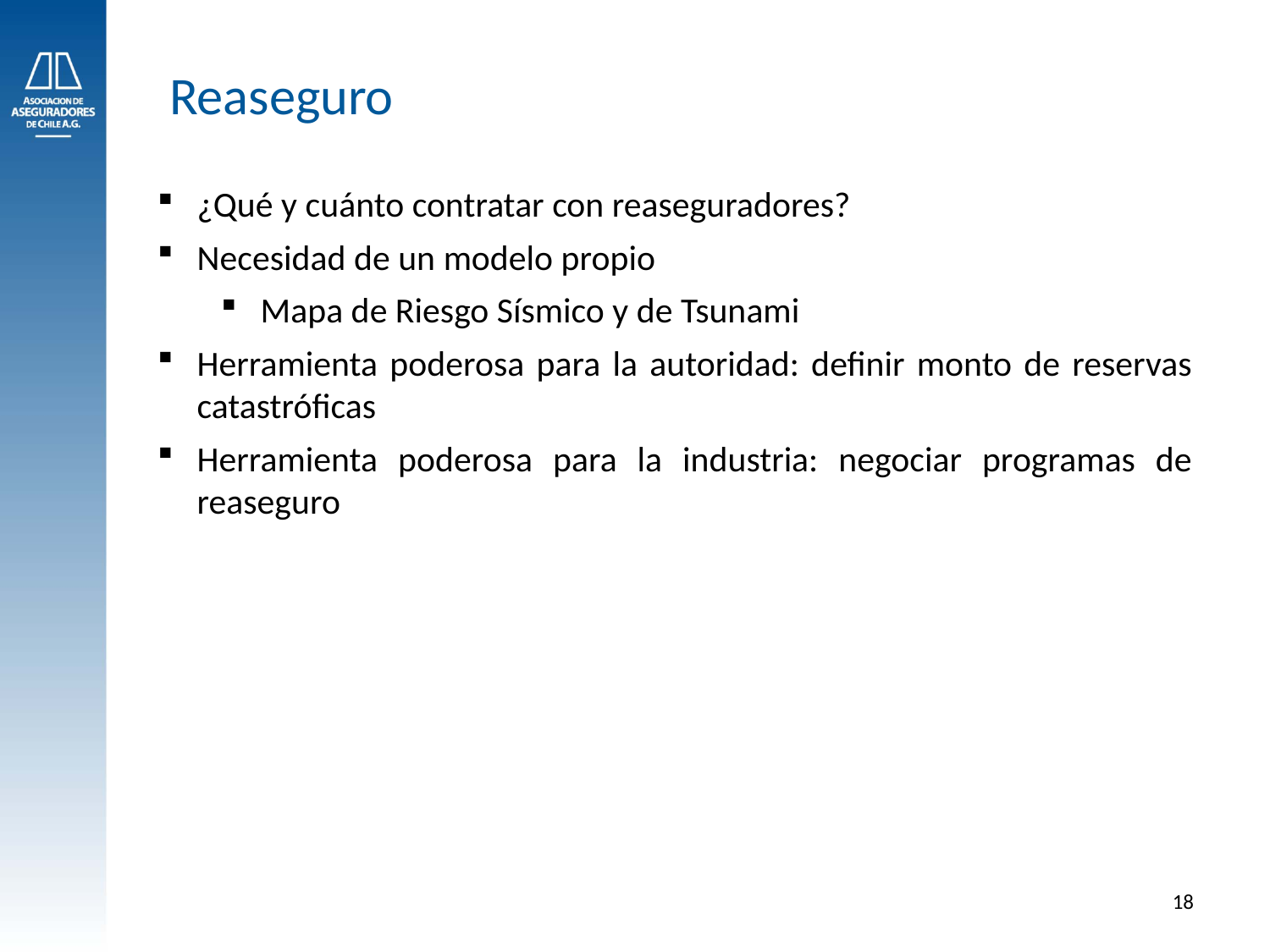

Reaseguro
¿Qué y cuánto contratar con reaseguradores?
Necesidad de un modelo propio
Mapa de Riesgo Sísmico y de Tsunami
Herramienta poderosa para la autoridad: definir monto de reservas catastróficas
Herramienta poderosa para la industria: negociar programas de reaseguro
18